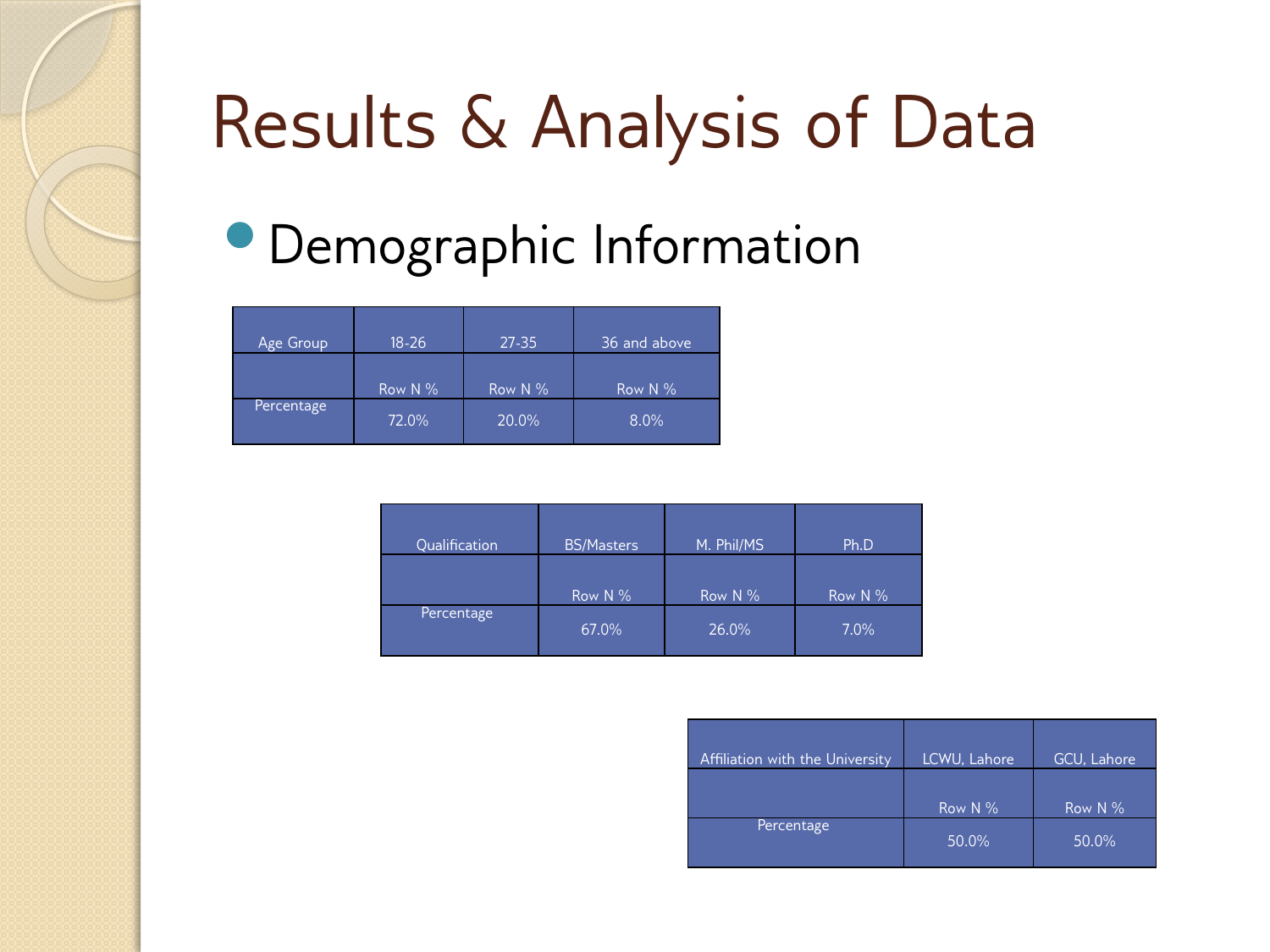

# Results & Analysis of Data
Demographic Information

| Age Group | 18-26 | 27-35 | 36 and above |
| --- | --- | --- | --- |
|  | Row N % | Row N % | Row N % |
| Percentage | 72.0% | 20.0% | 8.0% |
| Qualification | BS/Masters | M. Phil/MS | Ph.D |
| --- | --- | --- | --- |
|  | Row N % | Row N % | Row N % |
| Percentage | 67.0% | 26.0% | 7.0% |
| Affiliation with the University | LCWU, Lahore | GCU, Lahore |
| --- | --- | --- |
|  | Row N % | Row N % |
| Percentage | 50.0% | 50.0% |